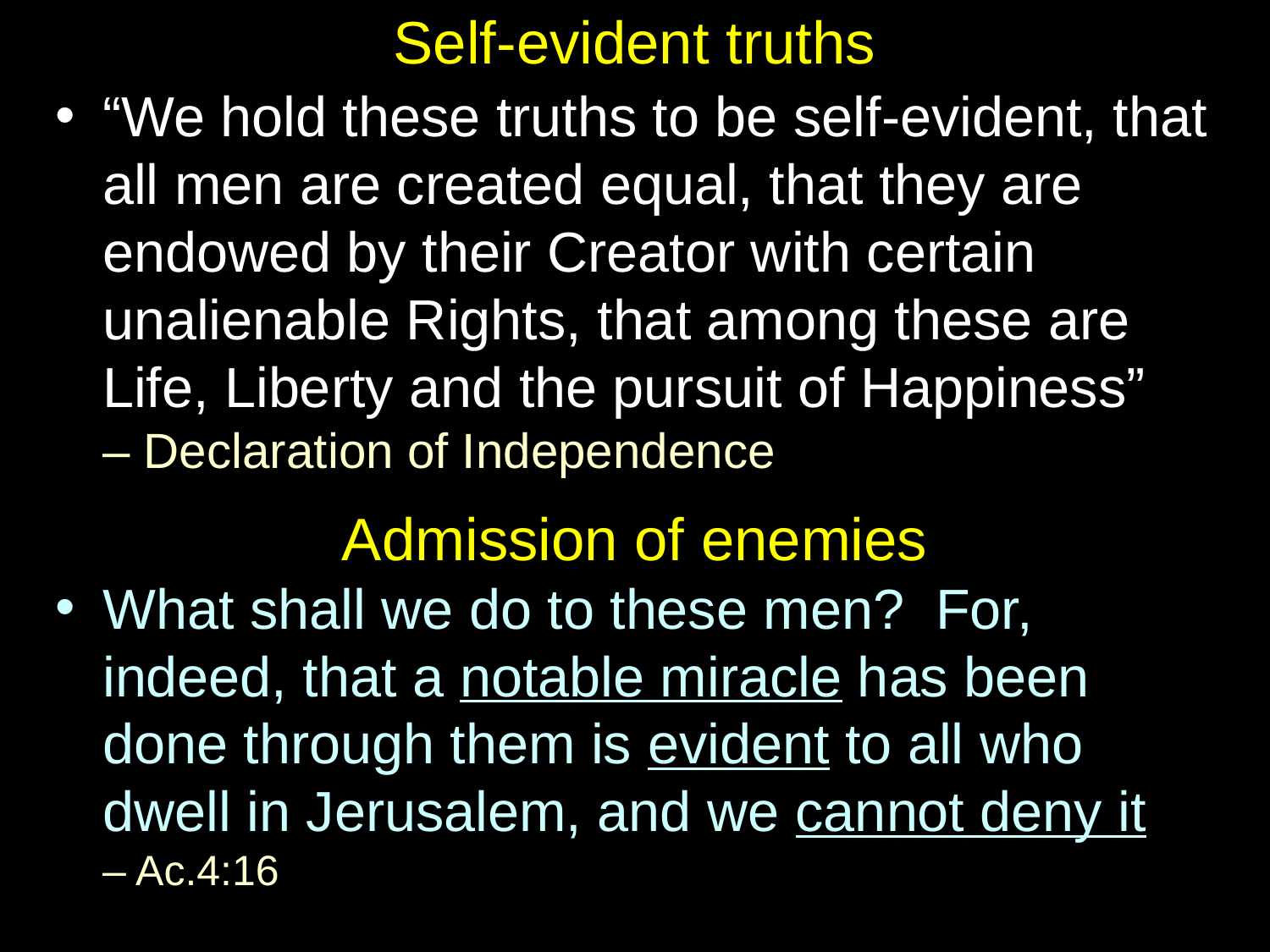

# Self-evident truths
“We hold these truths to be self-evident, that all men are created equal, that they are endowed by their Creator with certain unalienable Rights, that among these are Life, Liberty and the pursuit of Happiness”
– Declaration of Independence
Admission of enemies
What shall we do to these men?  For, indeed, that a notable miracle has been done through them is evident to all who dwell in Jerusalem, and we cannot deny it
– Ac.4:16